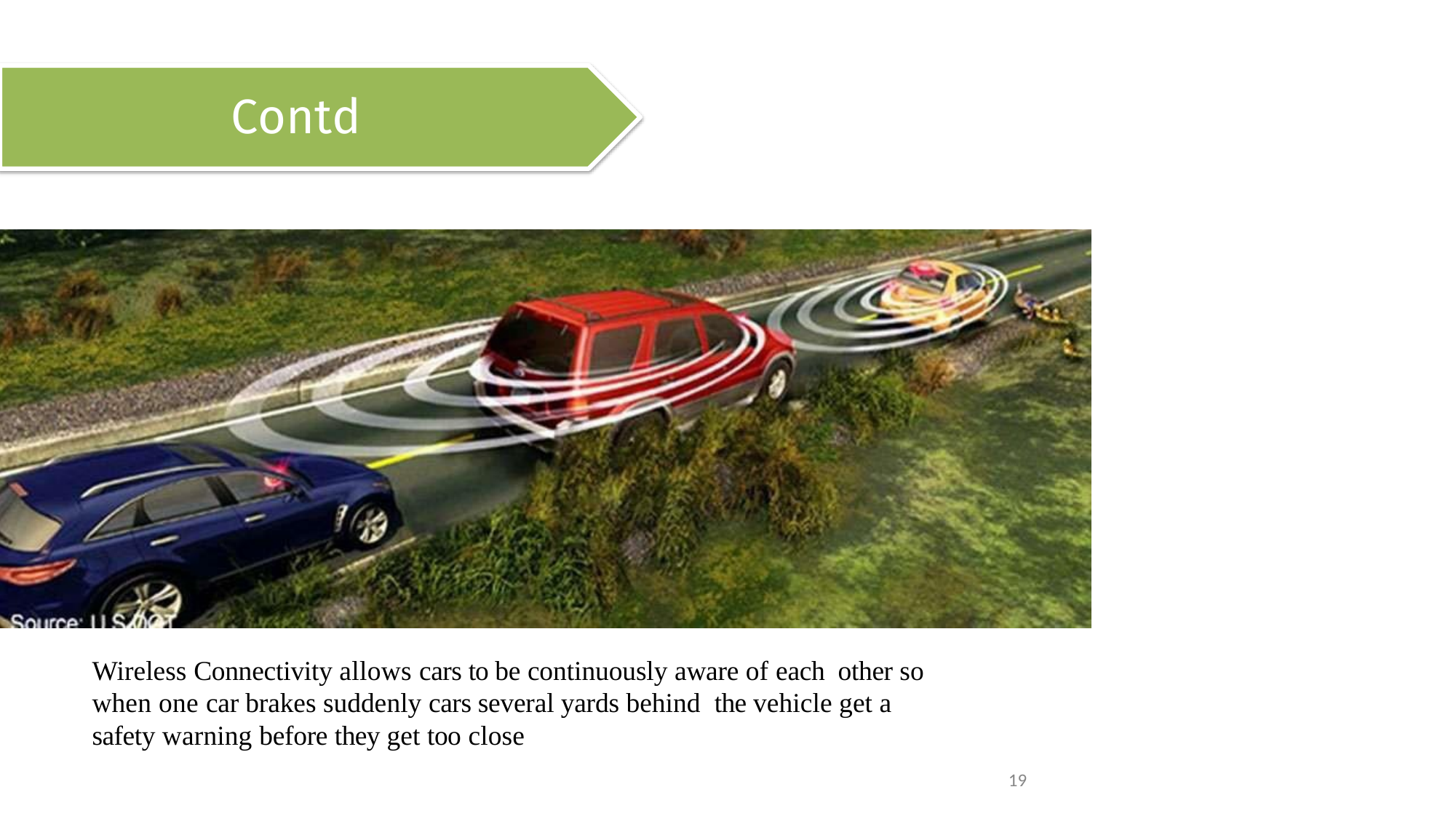

# Contd…

Wireless Connectivity allows cars to be continuously aware of each  other so when one car brakes suddenly cars several yards behind  the vehicle get a safety warning before they get too close
19